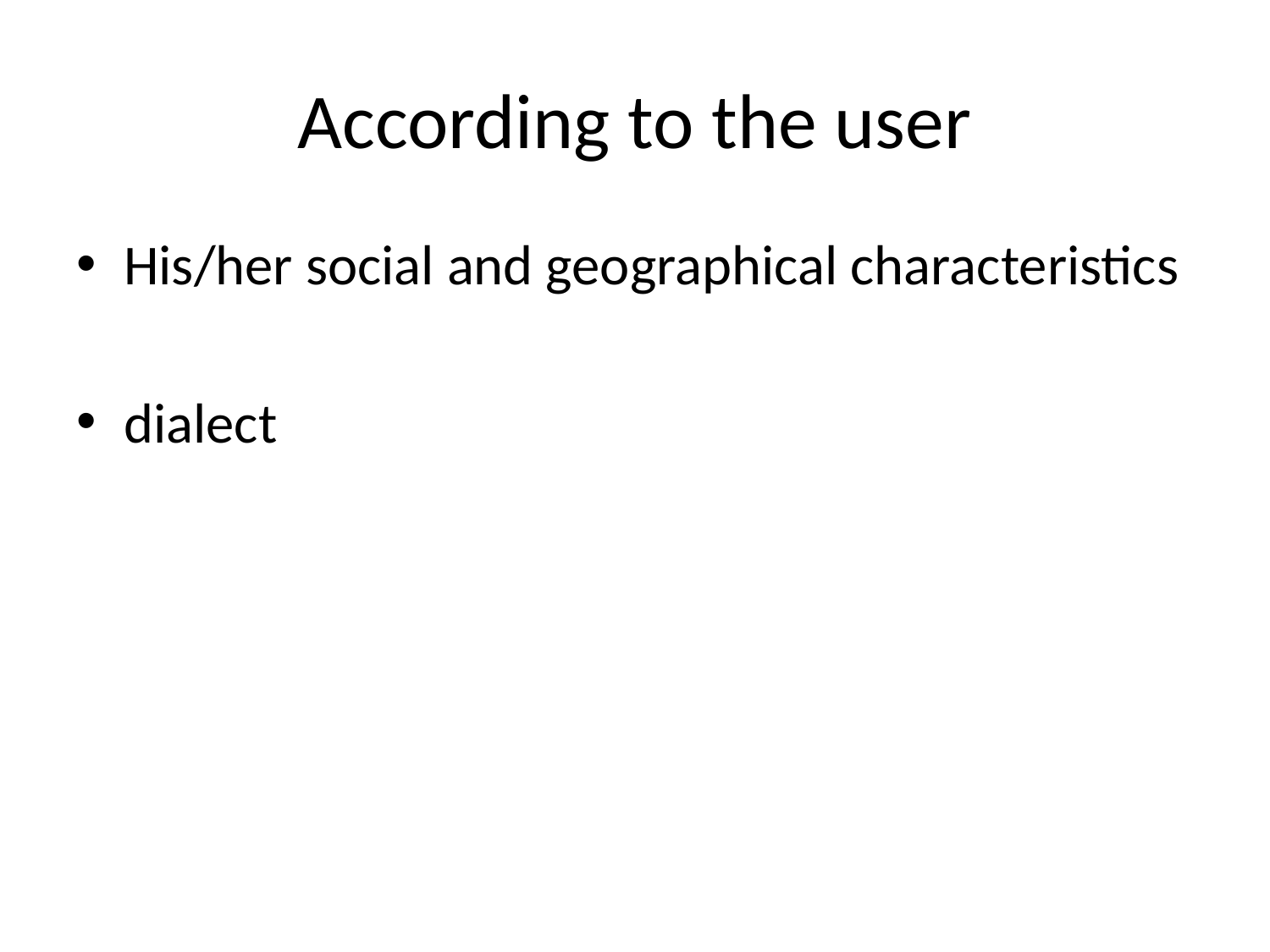

# According to the user
His/her social and geographical characteristics

dialect